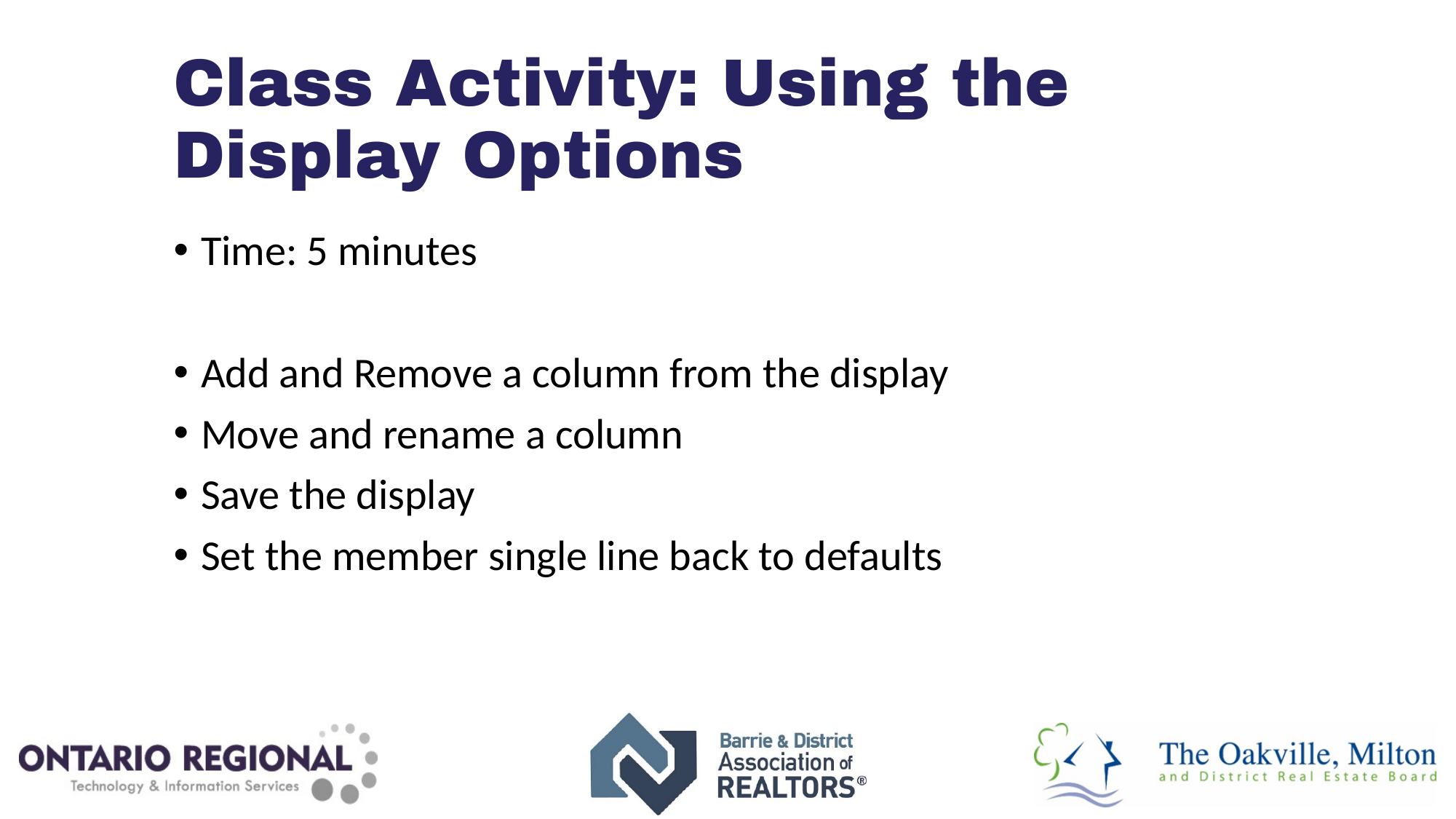

# Class Activity: Using the Display Options
Time: 5 minutes

Add and Remove a column from the display
Move and rename a column
Save the display
Set the member single line back to defaults